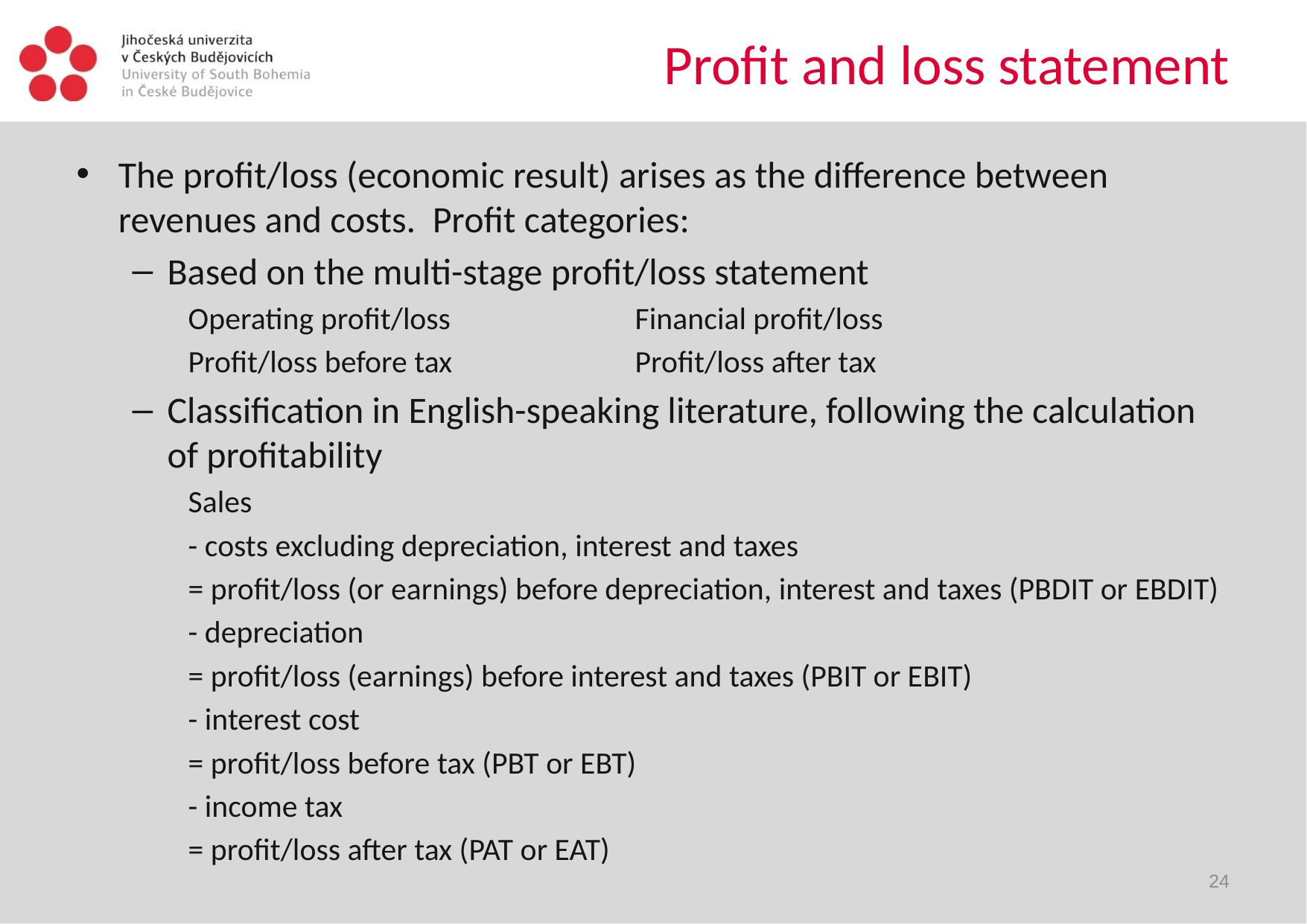

# Profit and loss statement
The profit/loss (economic result) arises as the difference between revenues and costs.  Profit categories:
Based on the multi-stage profit/loss statement
Operating profit/loss		Financial profit/loss
Profit/loss before tax		Profit/loss after tax
Classification in English-speaking literature, following the calculation of profitability
Sales
- costs excluding depreciation, interest and taxes
= profit/loss (or earnings) before depreciation, interest and taxes (PBDIT or EBDIT)
- depreciation
= profit/loss (earnings) before interest and taxes (PBIT or EBIT)
- interest cost
= profit/loss before tax (PBT or EBT)
- income tax
= profit/loss after tax (PAT or EAT)

24